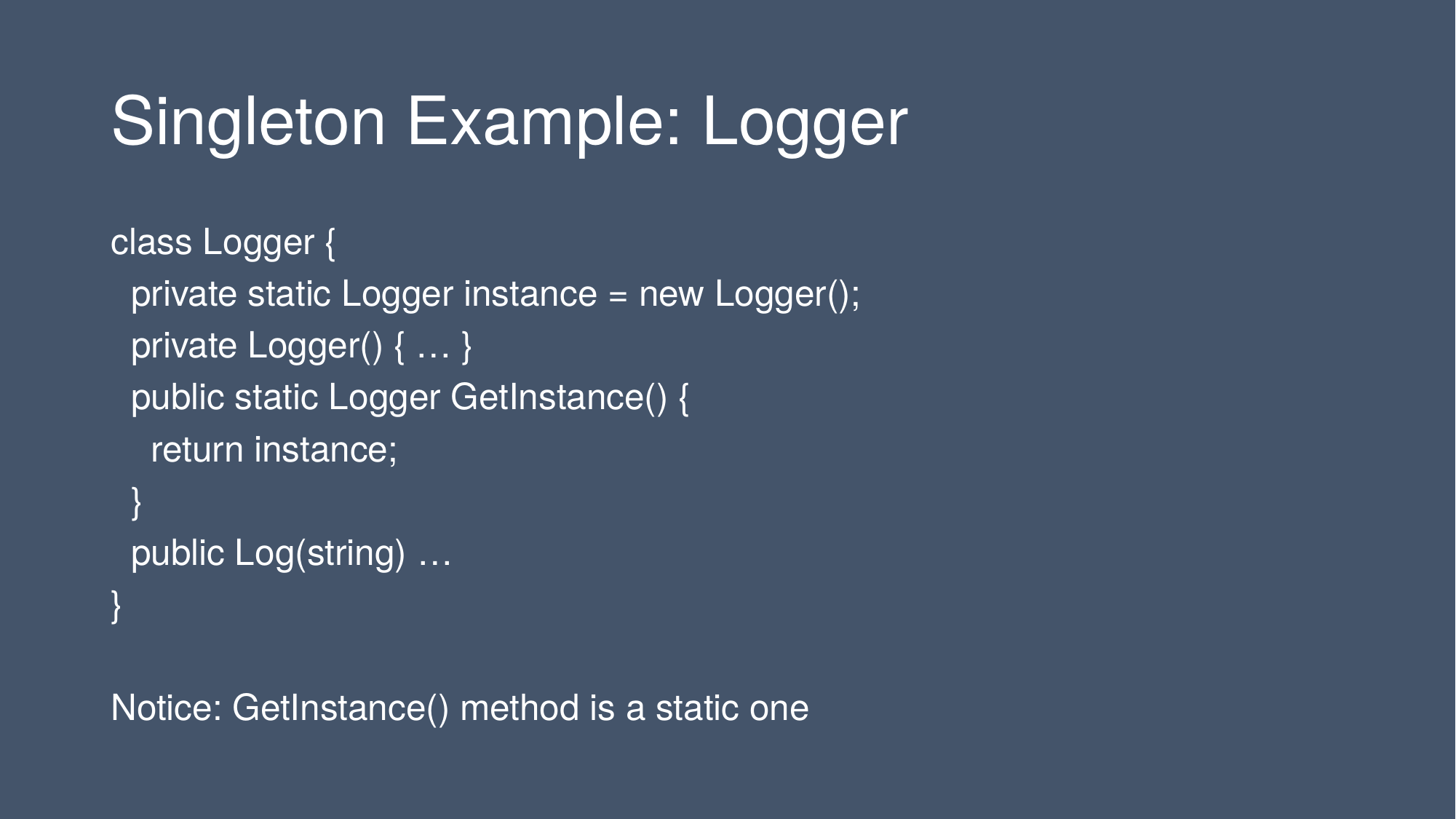

# Singleton Example: Logger
class Logger {
  private static Logger instance = new Logger();
  private Logger() { … }
  public static Logger GetInstance() {
    return instance;
  }
  public Log(string) …
}

Notice: GetInstance() method is a static one